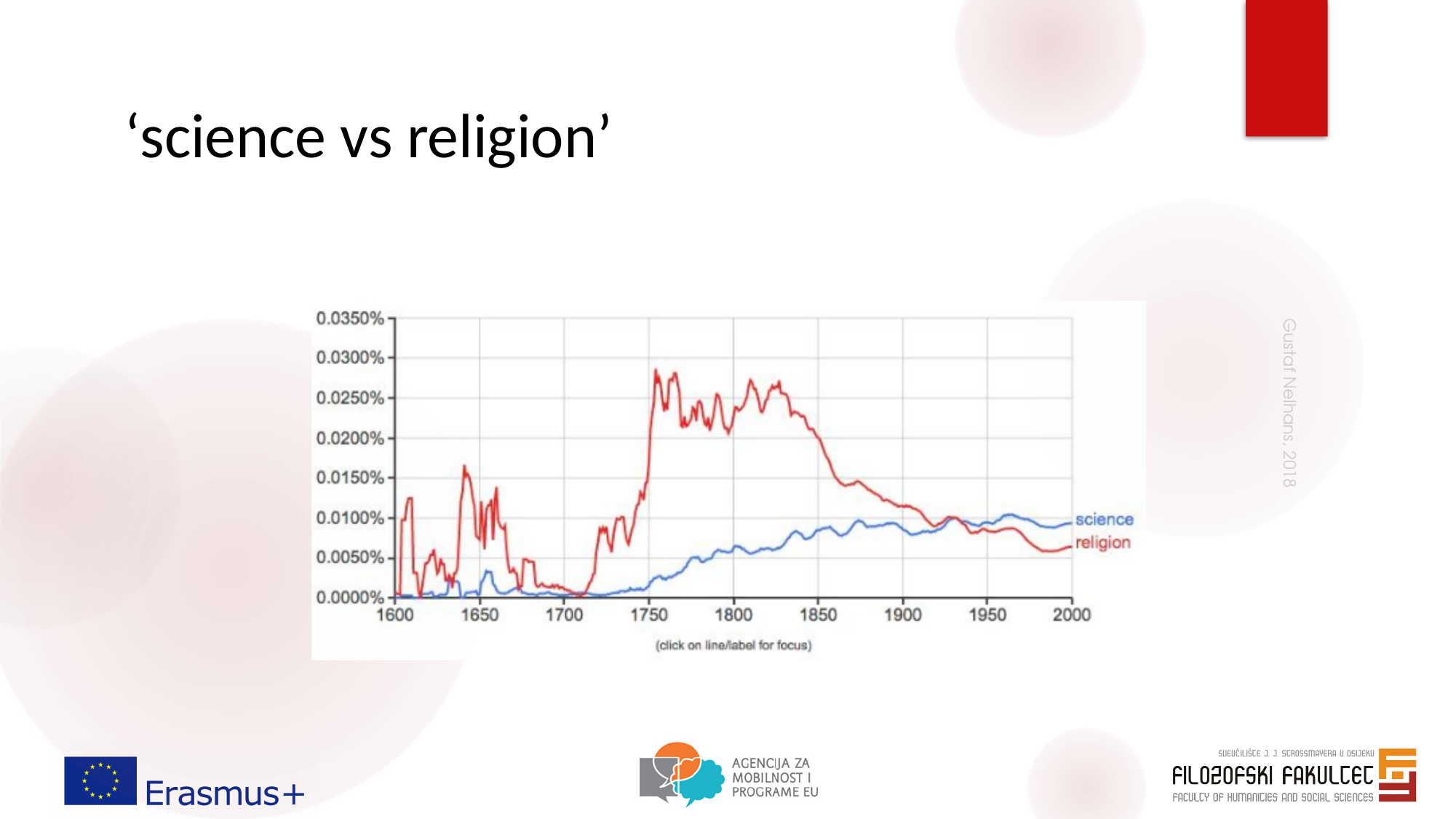

# ‘science vs religion’

Gustaf Nelhans, 2018